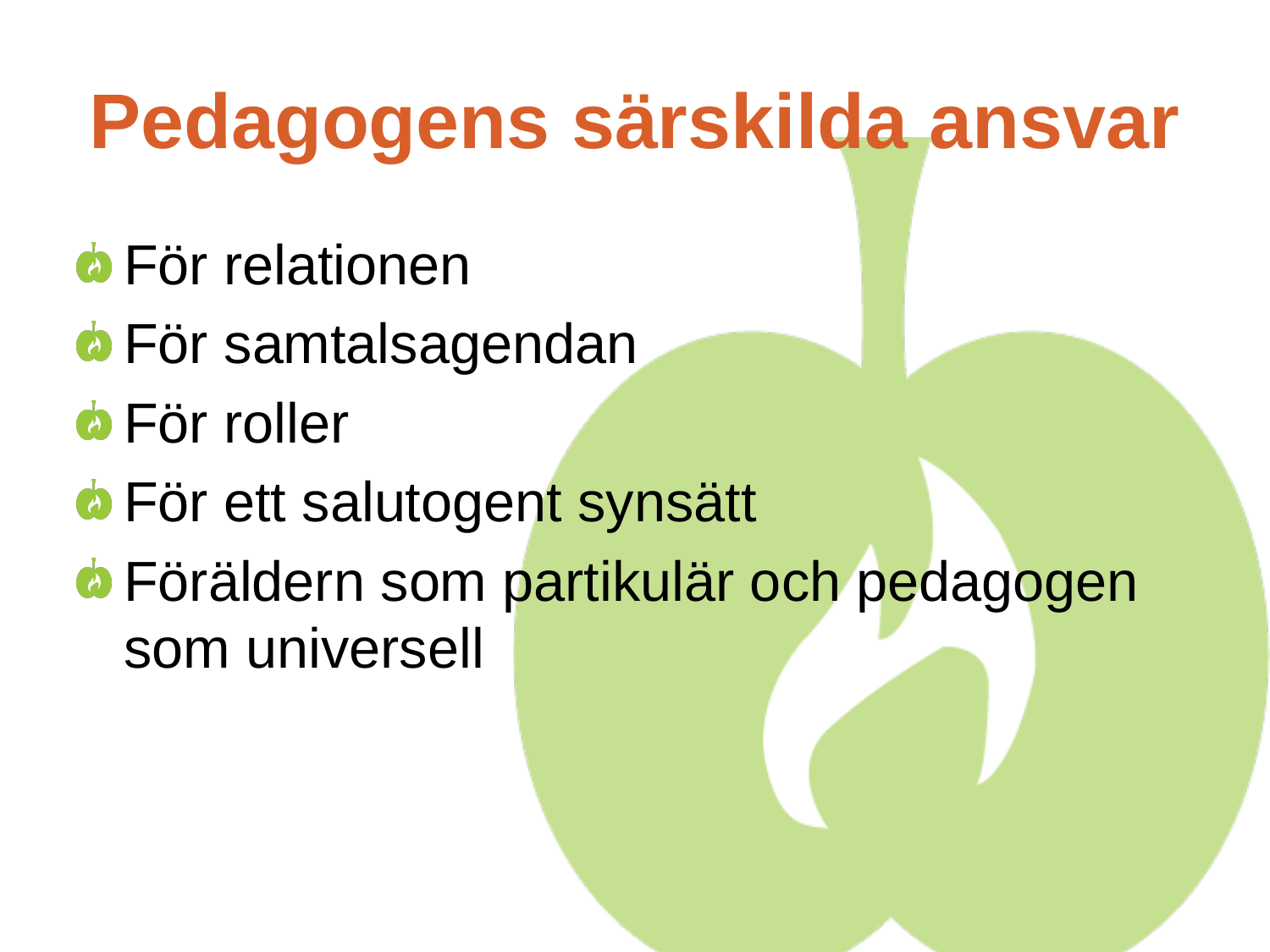

# Pedagogens särskilda ansvar
För relationen
För samtalsagendan
För roller
För ett salutogent synsätt
Föräldern som partikulär och pedagogen som universell